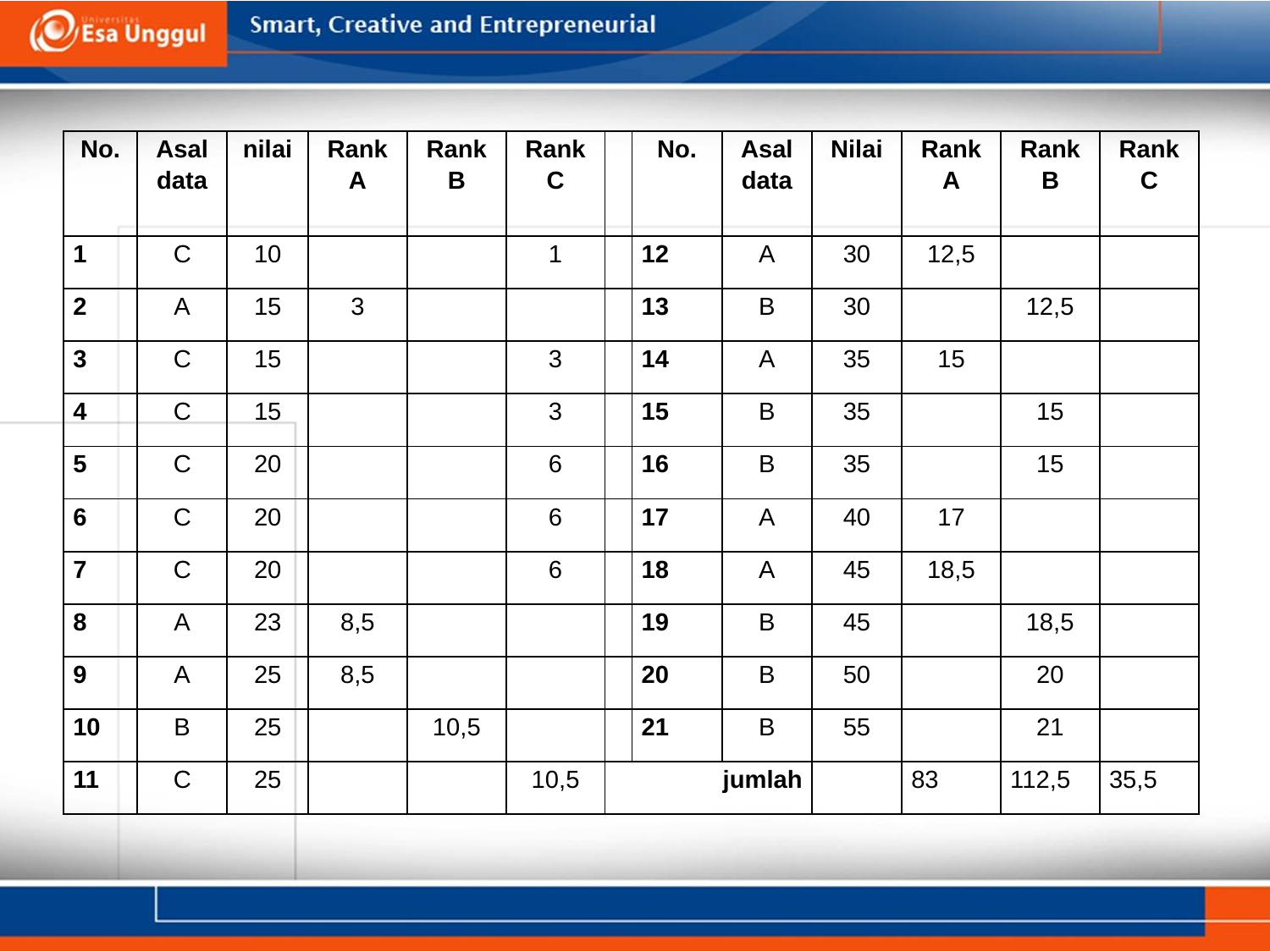

| No. | Asal data | nilai | Rank A | Rank B | Rank C |  | No. | Asal data | Nilai | Rank A | Rank B | Rank C |
| --- | --- | --- | --- | --- | --- | --- | --- | --- | --- | --- | --- | --- |
| 1 | C | 10 |  |  | 1 |  | 12 | A | 30 | 12,5 |  |  |
| 2 | A | 15 | 3 |  |  |  | 13 | B | 30 |  | 12,5 |  |
| 3 | C | 15 |  |  | 3 |  | 14 | A | 35 | 15 |  |  |
| 4 | C | 15 |  |  | 3 |  | 15 | B | 35 |  | 15 |  |
| 5 | C | 20 |  |  | 6 |  | 16 | B | 35 |  | 15 |  |
| 6 | C | 20 |  |  | 6 |  | 17 | A | 40 | 17 |  |  |
| 7 | C | 20 |  |  | 6 |  | 18 | A | 45 | 18,5 |  |  |
| 8 | A | 23 | 8,5 |  |  |  | 19 | B | 45 |  | 18,5 |  |
| 9 | A | 25 | 8,5 |  |  |  | 20 | B | 50 |  | 20 |  |
| 10 | B | 25 |  | 10,5 |  |  | 21 | B | 55 |  | 21 |  |
| 11 | C | 25 |  |  | 10,5 | jumlah |  |  |  | 83 | 112,5 | 35,5 |